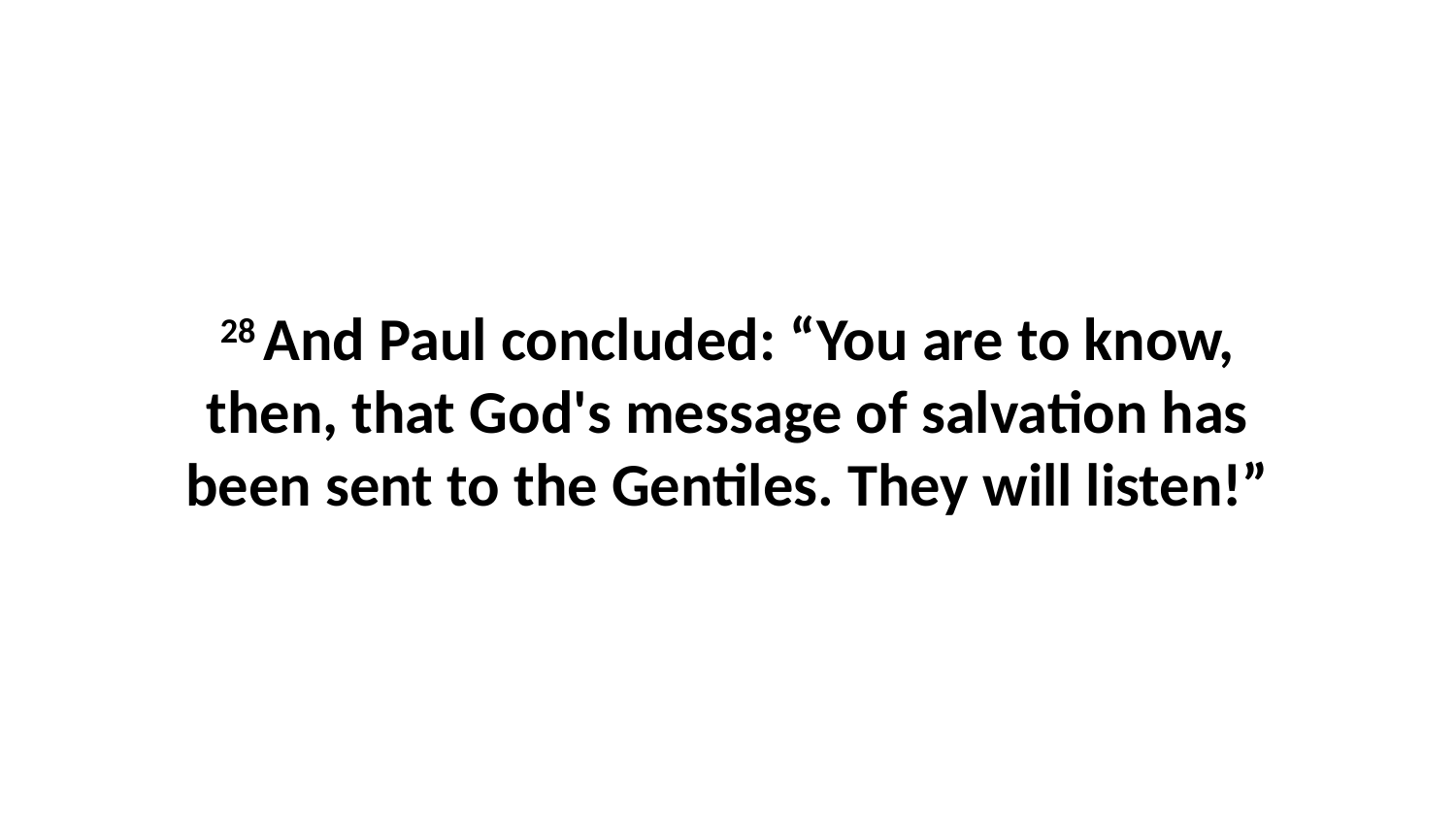

28 And Paul concluded: “You are to know, then, that God's message of salvation has been sent to the Gentiles. They will listen!”